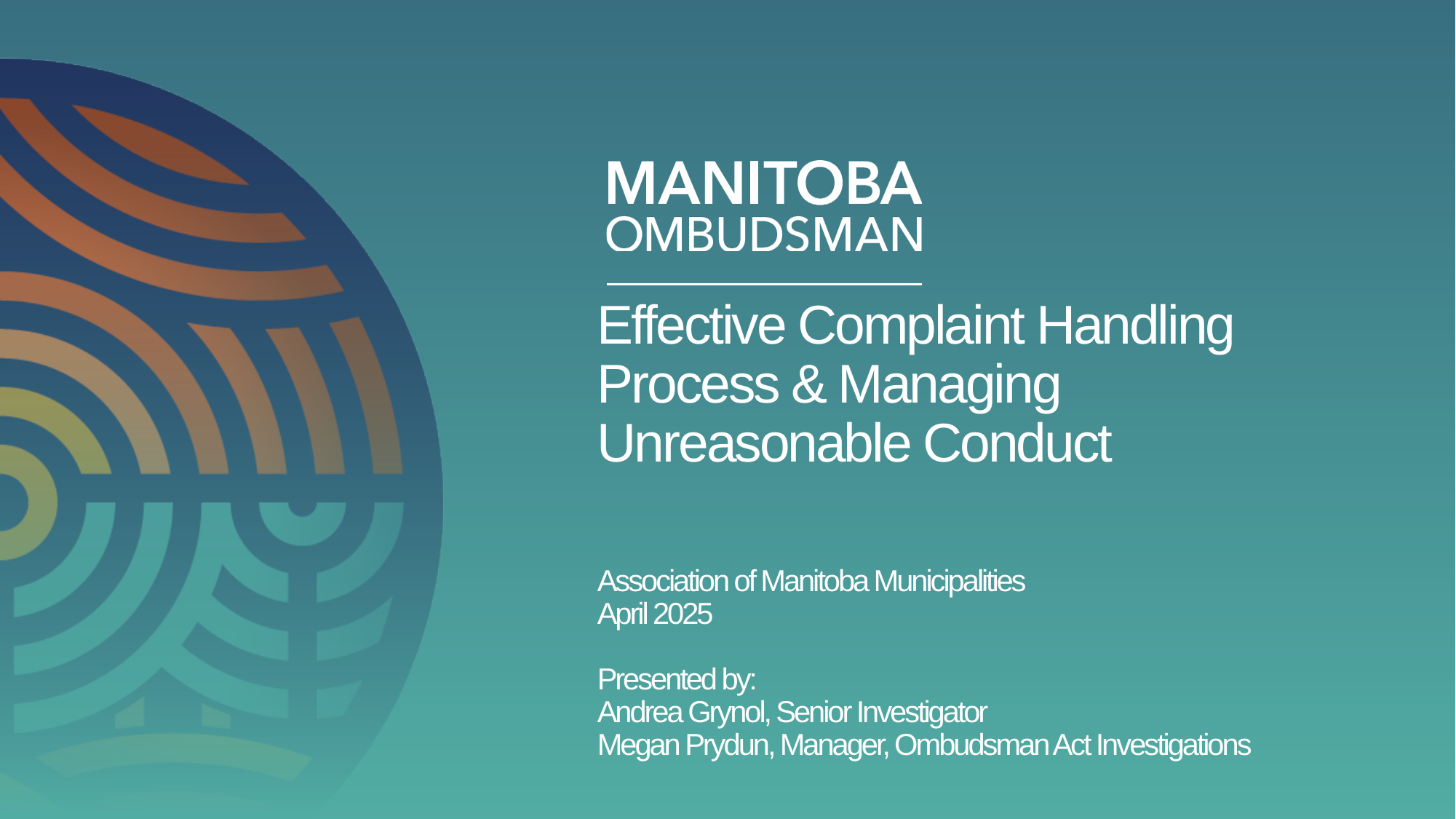

# Effective Complaint Handling Process & Managing Unreasonable Conduct Association of Manitoba Municipalities April 2025 Presented by: Andrea Grynol, Senior Investigator Megan Prydun, Manager, Ombudsman Act Investigations